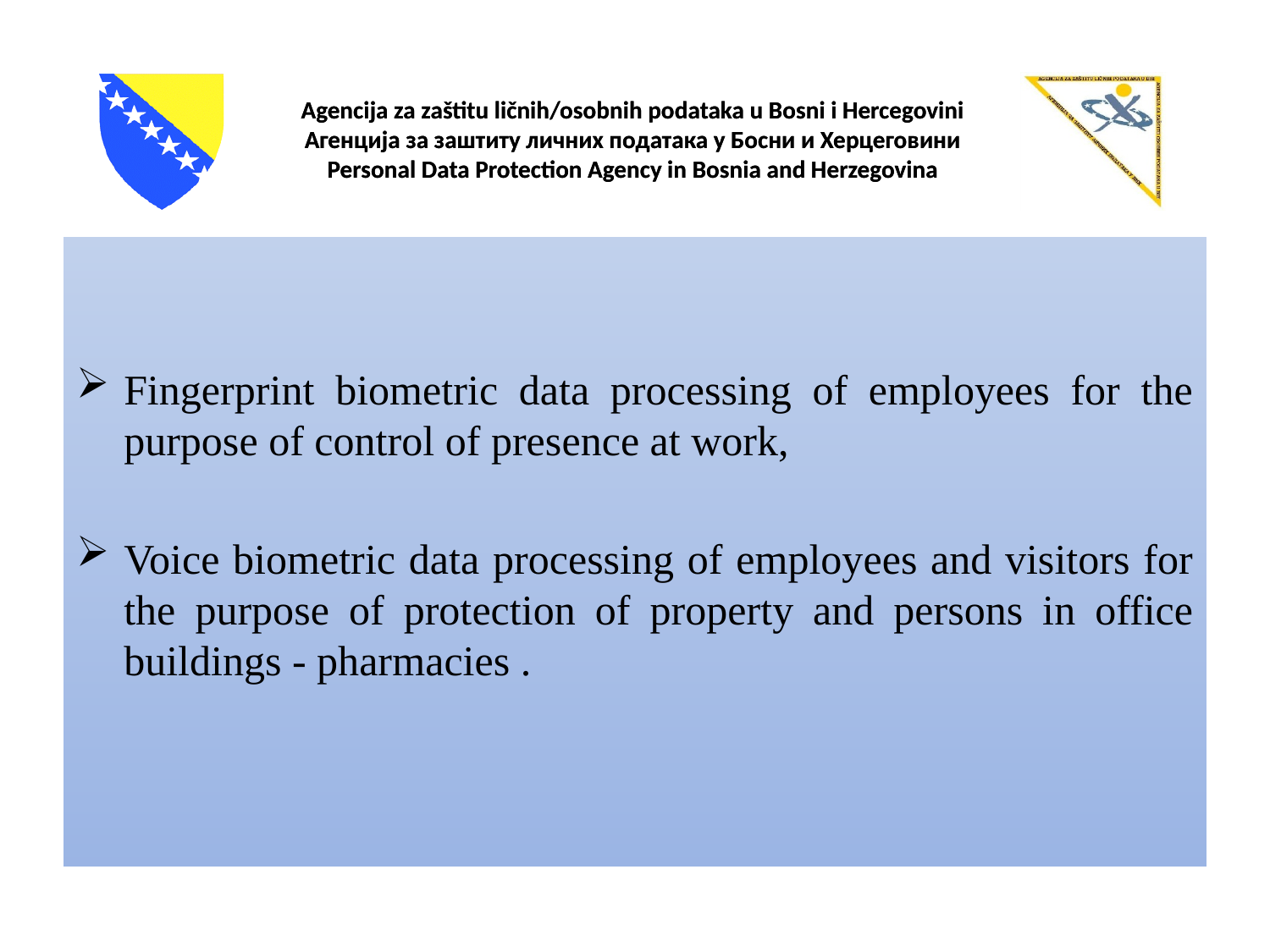

Fingerprint biometric data processing of employees for the purpose of control of presence at work,

Voice biometric data processing of employees and visitors for the purpose of protection of property and persons in office buildings - pharmacies .